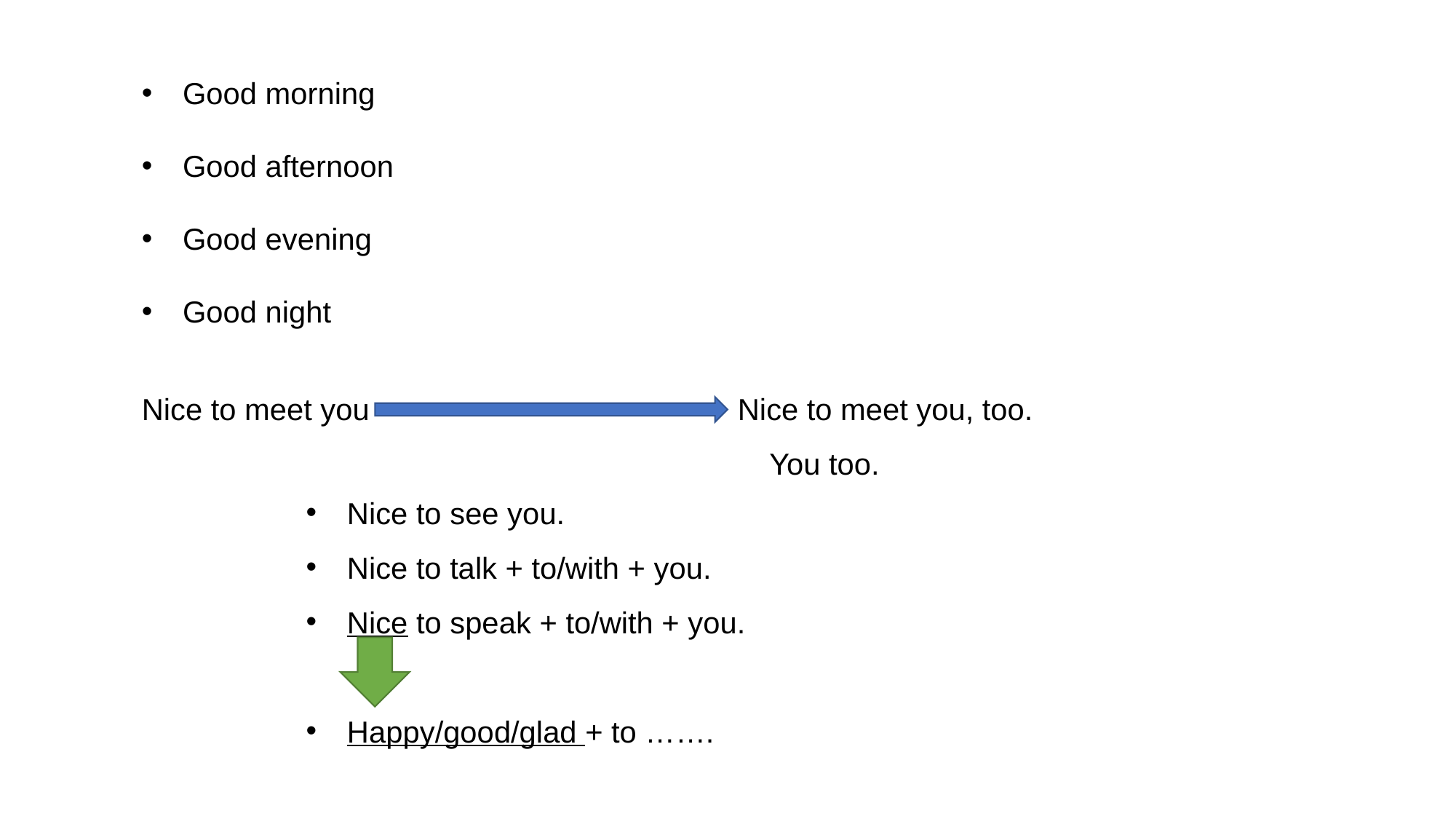

Good morning

Good afternoon

Good evening

Good night
Nice to meet you                                            Nice to meet you, too.
                                                                           You too.

Nice to see you.
Nice to talk + to/with + you.
Nice to speak + to/with + you.

Happy/good/glad + to …….